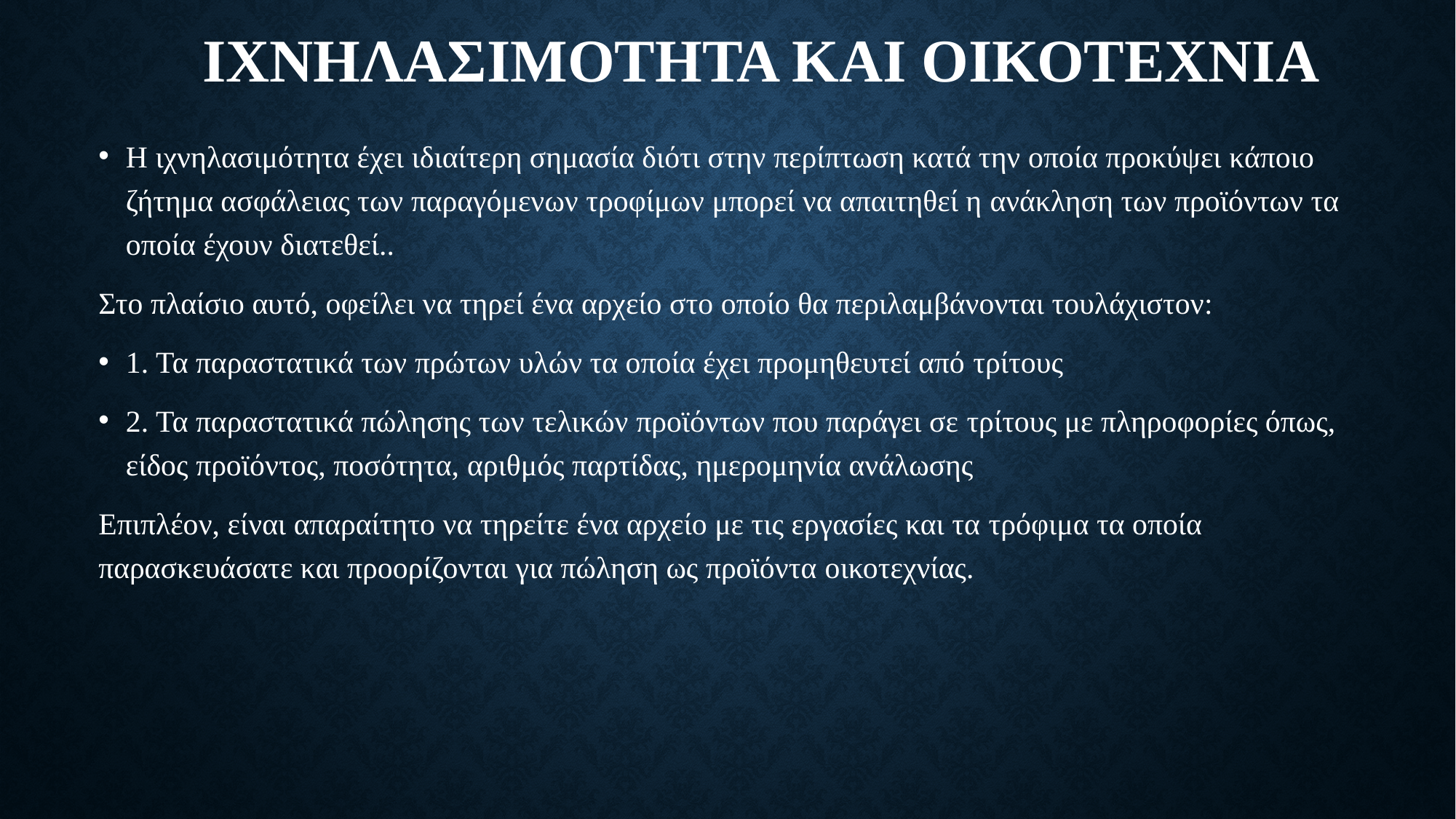

# ΙΧΝΗΛΑΣΙΜΟΤΗΤΑ ΚΑΙ ΟΙΚΟΤΕΧΝΙΑ
Η ιχνηλασιμότητα έχει ιδιαίτερη σημασία διότι στην περίπτωση κατά την οποία προκύψει κάποιο ζήτημα ασφάλειας των παραγόμενων τροφίμων μπορεί να απαιτηθεί η ανάκληση των προϊόντων τα οποία έχουν διατεθεί..
Στο πλαίσιο αυτό, οφείλει να τηρεί ένα αρχείο στο οποίο θα περιλαμβάνονται τουλάχιστον:
1. Τα παραστατικά των πρώτων υλών τα οποία έχει προμηθευτεί από τρίτους
2. Τα παραστατικά πώλησης των τελικών προϊόντων που παράγει σε τρίτους με πληροφορίες όπως, είδος προϊόντος, ποσότητα, αριθμός παρτίδας, ημερομηνία ανάλωσης
Επιπλέον, είναι απαραίτητο να τηρείτε ένα αρχείο με τις εργασίες και τα τρόφιμα τα οποία παρασκευάσατε και προορίζονται για πώληση ως προϊόντα οικοτεχνίας.